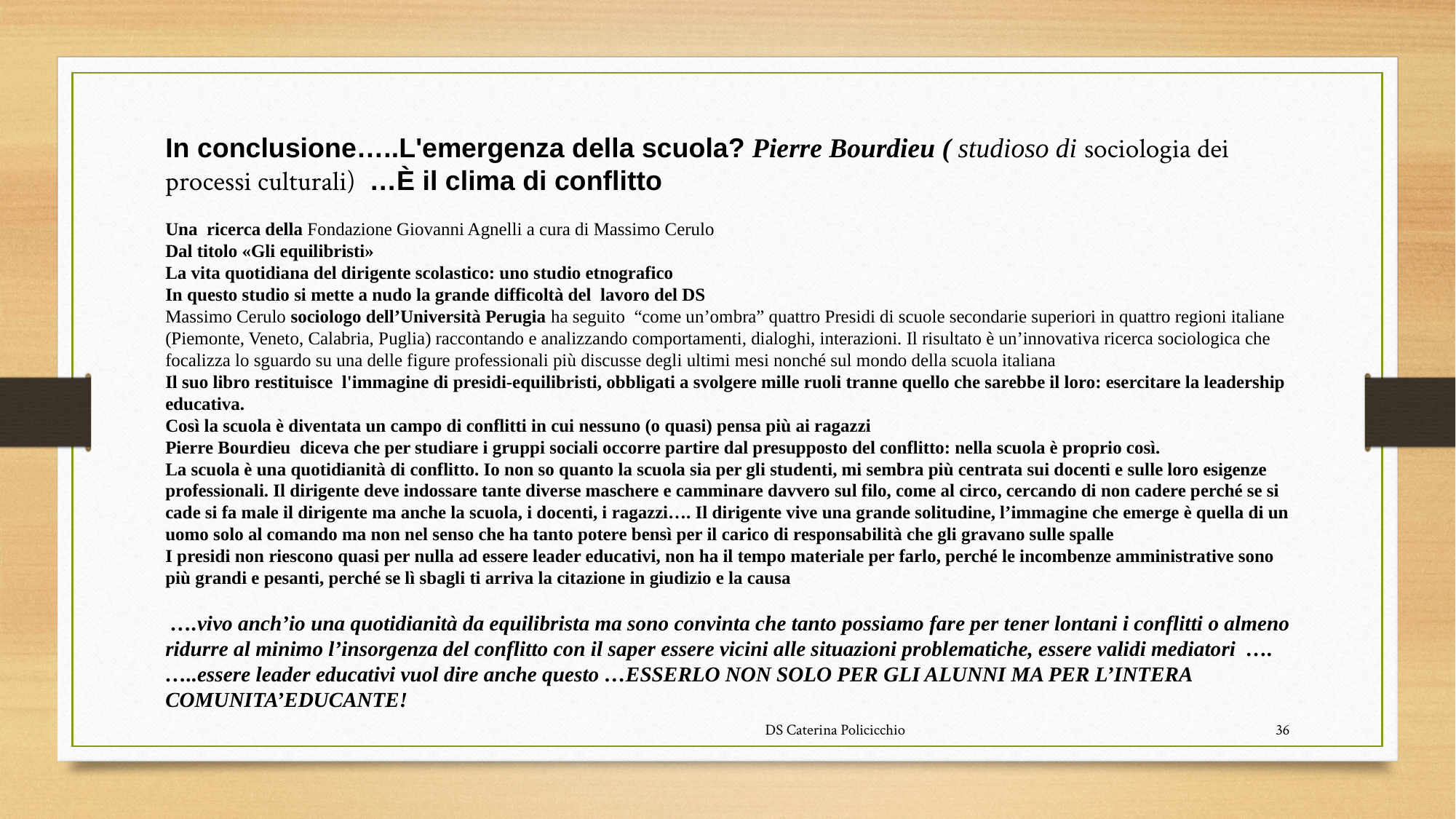

In conclusione…..L'emergenza della scuola? Pierre Bourdieu ( studioso di sociologia dei processi culturali)  …È il clima di conflitto

Una  ricerca della Fondazione Giovanni Agnelli a cura di Massimo Cerulo
Dal titolo «Gli equilibristi»
La vita quotidiana del dirigente scolastico: uno studio etnografico
In questo studio si mette a nudo la grande difficoltà del  lavoro del DS
Massimo Cerulo sociologo dell’Università Perugia ha seguito  “come un’ombra” quattro Presidi di scuole secondarie superiori in quattro regioni italiane (Piemonte, Veneto, Calabria, Puglia) raccontando e analizzando comportamenti, dialoghi, interazioni. Il risultato è un’innovativa ricerca sociologica che focalizza lo sguardo su una delle figure professionali più discusse degli ultimi mesi nonché sul mondo della scuola italiana
Il suo libro restituisce  l'immagine di presidi-equilibristi, obbligati a svolgere mille ruoli tranne quello che sarebbe il loro: esercitare la leadership educativa.
Così la scuola è diventata un campo di conflitti in cui nessuno (o quasi) pensa più ai ragazzi
Pierre Bourdieu  diceva che per studiare i gruppi sociali occorre partire dal presupposto del conflitto: nella scuola è proprio così.
La scuola è una quotidianità di conflitto. Io non so quanto la scuola sia per gli studenti, mi sembra più centrata sui docenti e sulle loro esigenze professionali. Il dirigente deve indossare tante diverse maschere e camminare davvero sul filo, come al circo, cercando di non cadere perché se si cade si fa male il dirigente ma anche la scuola, i docenti, i ragazzi…. Il dirigente vive una grande solitudine, l’immagine che emerge è quella di un uomo solo al comando ma non nel senso che ha tanto potere bensì per il carico di responsabilità che gli gravano sulle spalle
I presidi non riescono quasi per nulla ad essere leader educativi, non ha il tempo materiale per farlo, perché le incombenze amministrative sono più grandi e pesanti, perché se lì sbagli ti arriva la citazione in giudizio e la causa

 ….vivo anch’io una quotidianità da equilibrista ma sono convinta che tanto possiamo fare per tener lontani i conflitti o almeno ridurre al minimo l’insorgenza del conflitto con il saper essere vicini alle situazioni problematiche, essere validi mediatori  ….…..essere leader educativi vuol dire anche questo …ESSERLO NON SOLO PER GLI ALUNNI MA PER L’INTERA COMUNITA’EDUCANTE!

                                                                                                                                                                              DS Caterina Policicchio
36